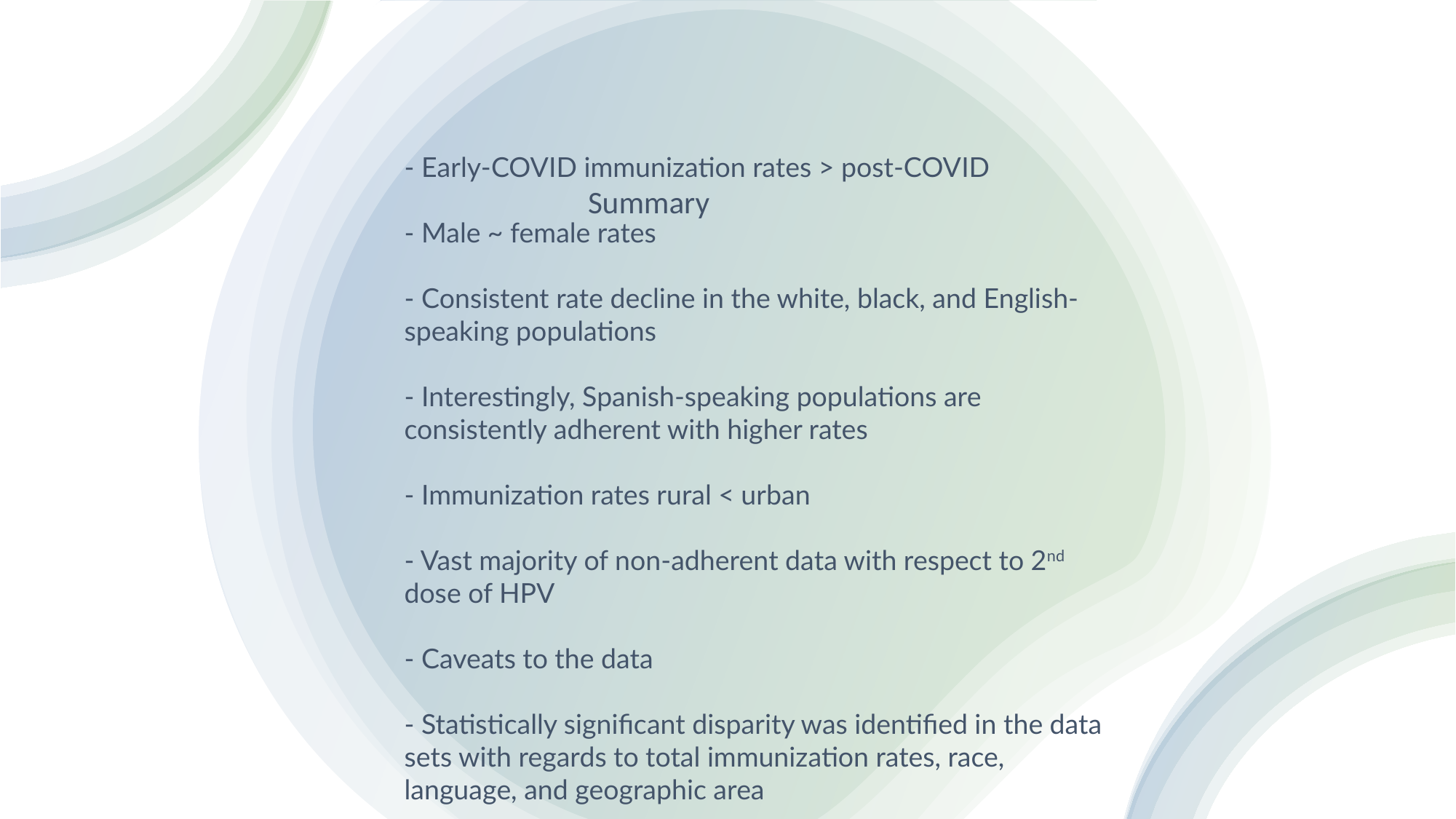

- Early-COVID immunization rates > post-COVID
- Male ~ female rates
- Consistent rate decline in the white, black, and English-speaking populations
- Interestingly, Spanish-speaking populations are consistently adherent with higher rates
- Immunization rates rural < urban
- Vast majority of non-adherent data with respect to 2nd dose of HPV
- Caveats to the data
- Statistically significant disparity was identified in the data sets with regards to total immunization rates, race, language, and geographic area
# Summary